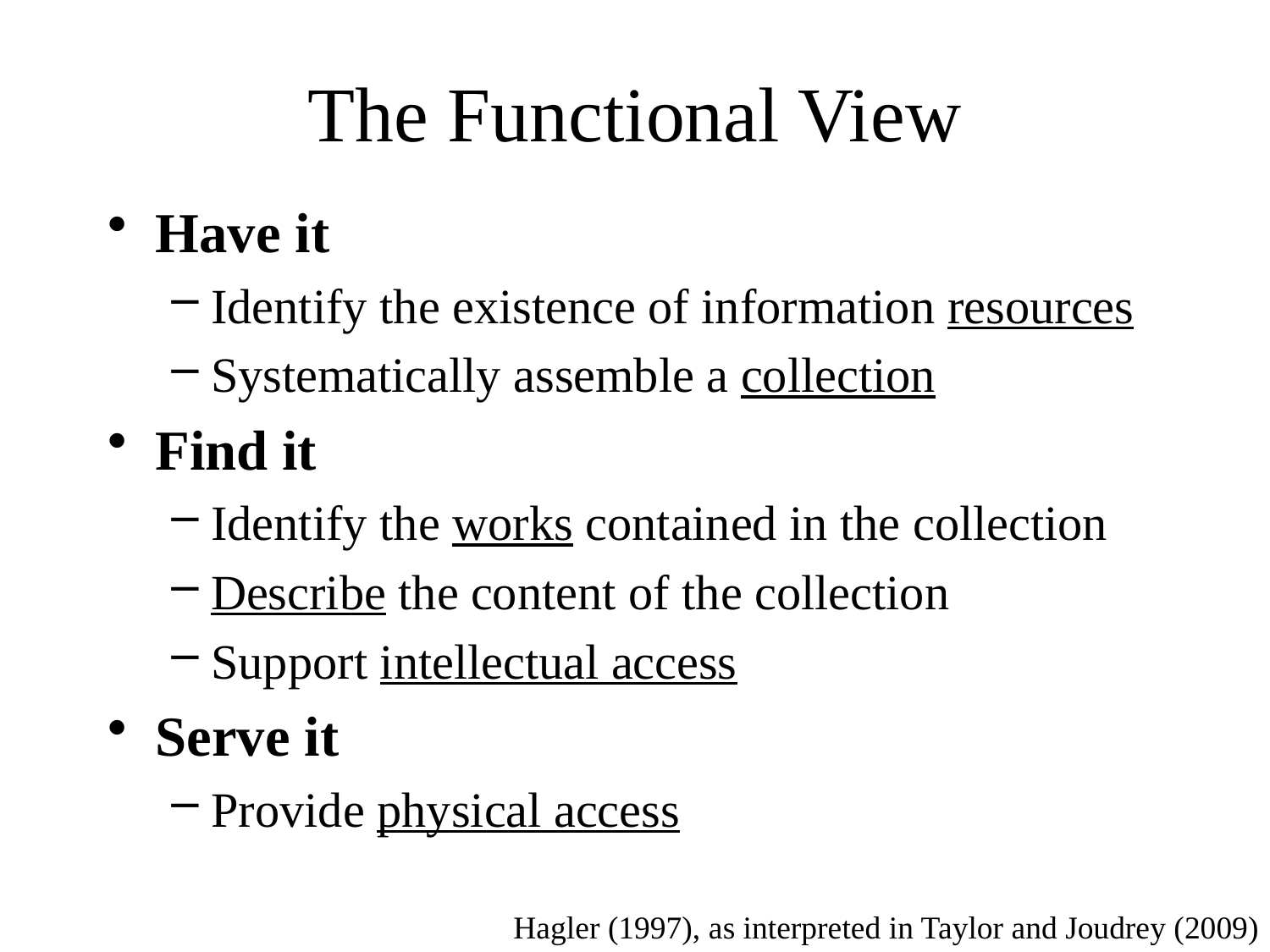

# The Functional View
Have it
Identify the existence of information resources
Systematically assemble a collection
Find it
Identify the works contained in the collection
Describe the content of the collection
Support intellectual access
Serve it
Provide physical access

Hagler (1997), as interpreted in Taylor and Joudrey (2009)